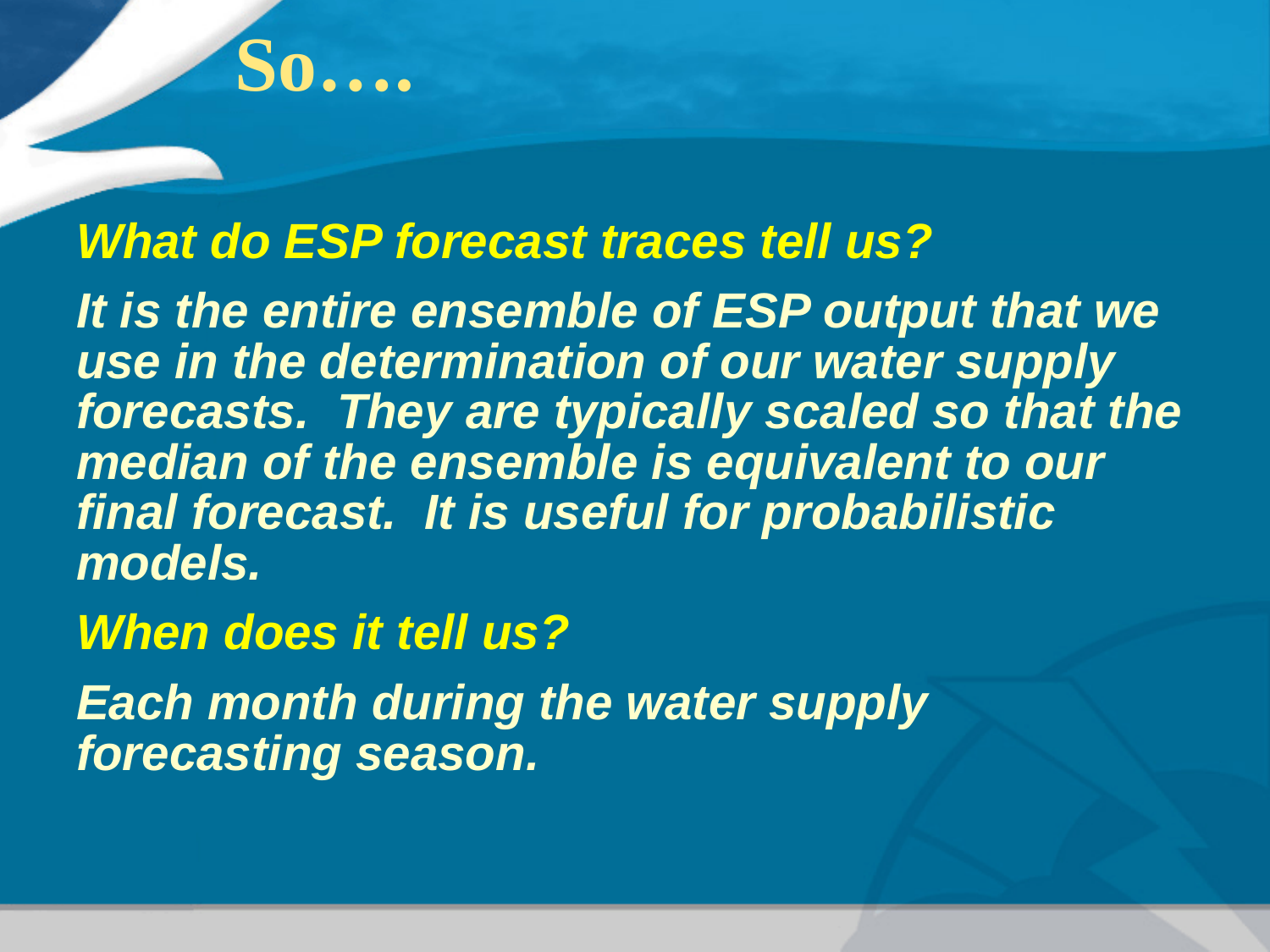

# So….
What do ESP forecast traces tell us?
It is the entire ensemble of ESP output that we use in the determination of our water supply forecasts.  They are typically scaled so that the median of the ensemble is equivalent to our final forecast.  It is useful for probabilistic models.
When does it tell us?
Each month during the water supply forecasting season.